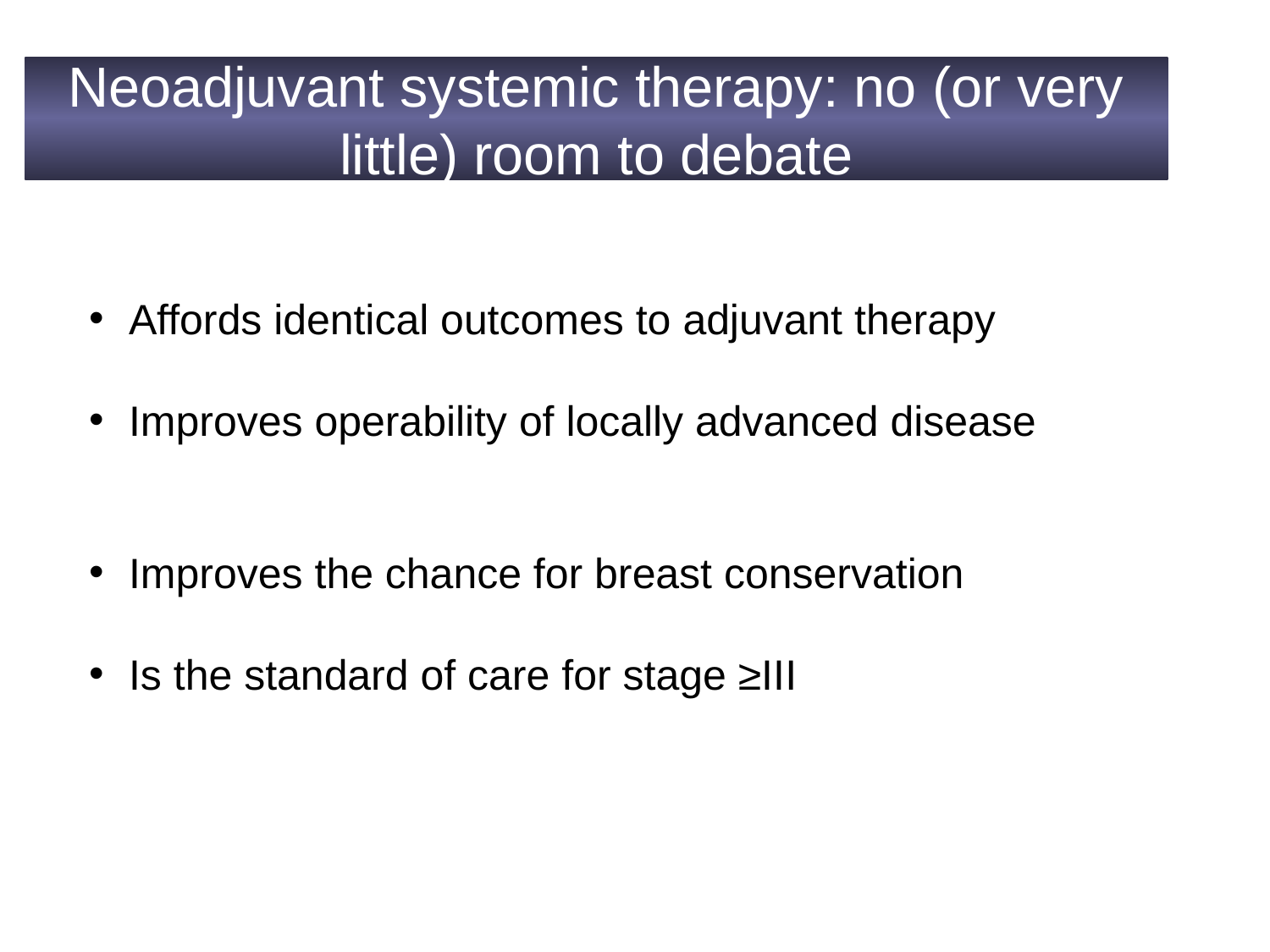

Neoadjuvant systemic therapy: no (or very little) room to debate
Affords identical outcomes to adjuvant therapy

Improves operability of locally advanced disease

Improves the chance for breast conservation

Is the standard of care for stage ≥III